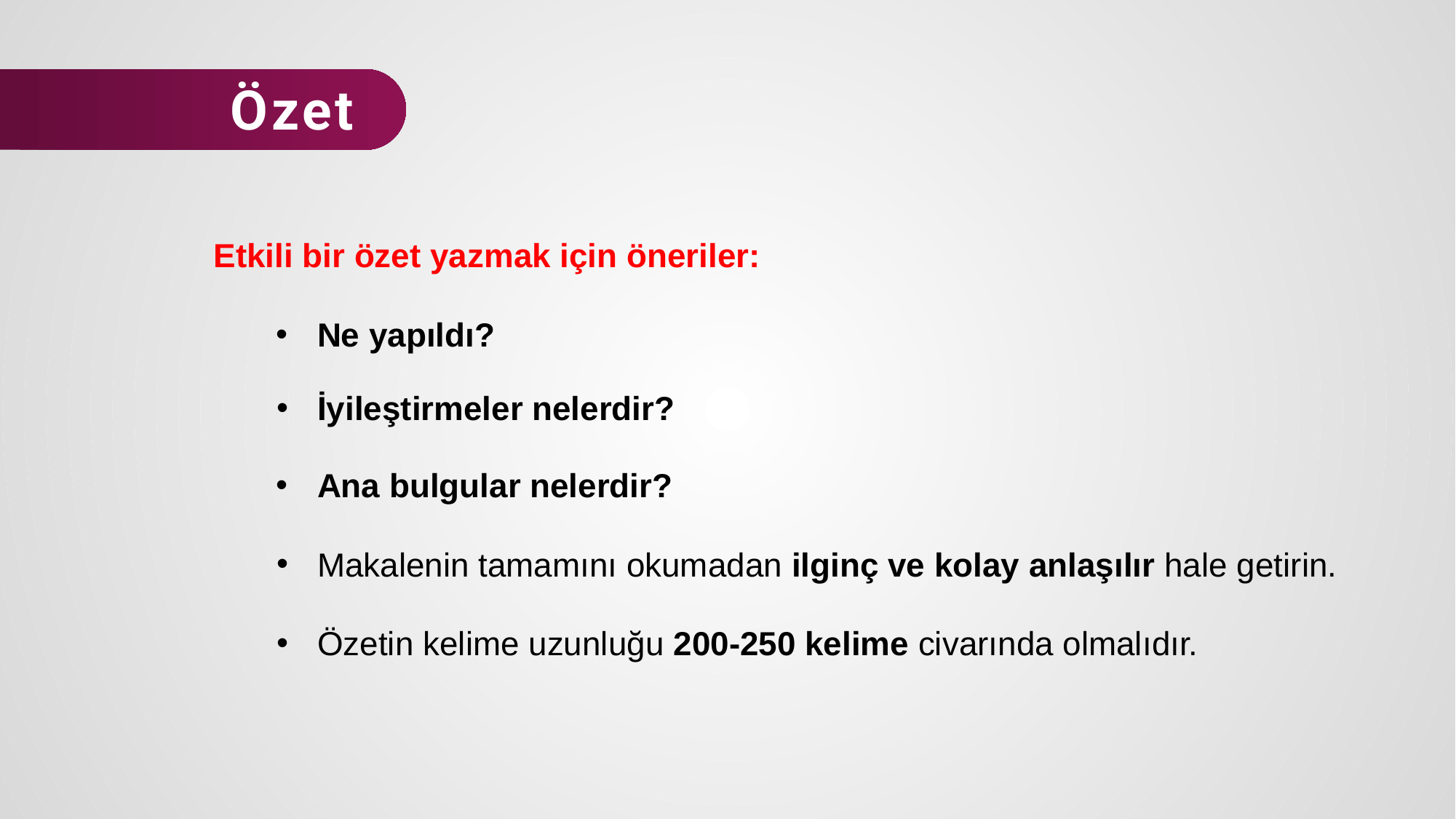

Özet
Etkili bir özet yazmak için öneriler:
Ne yapıldı?
İyileştirmeler nelerdir?
Ana bulgular nelerdir?
Makalenin tamamını okumadan ilginç ve kolay anlaşılır hale getirin.
Özetin kelime uzunluğu 200-250 kelime civarında olmalıdır.